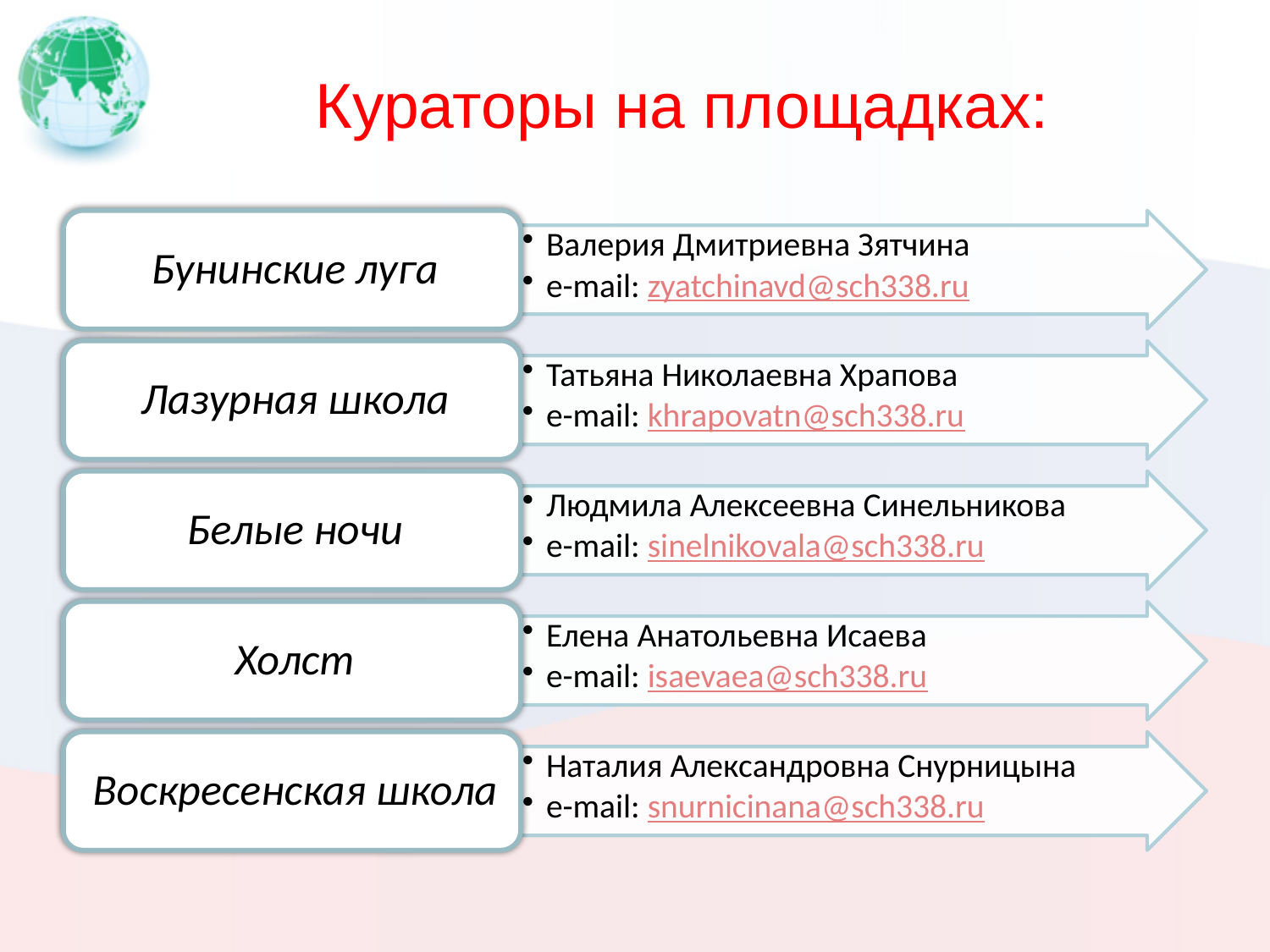

# Кураторы на площадках:
Валерия Дмитриевна Зятчина
e-mail: zyatchinavd@sch338.ru
Бунинские луга
Татьяна Николаевна Храпова
e-mail: khrapovatn@sch338.ru
Лазурная школа
Людмила Алексеевна Синельникова
e-mail: sinelnikovala@sch338.ru
Белые ночи
Елена Анатольевна Исаева
e-mail: isaevaea@sch338.ru
Холст
Наталия Александровна Снурницына
e-mail: snurnicinana@sch338.ru
Воскресенская школа